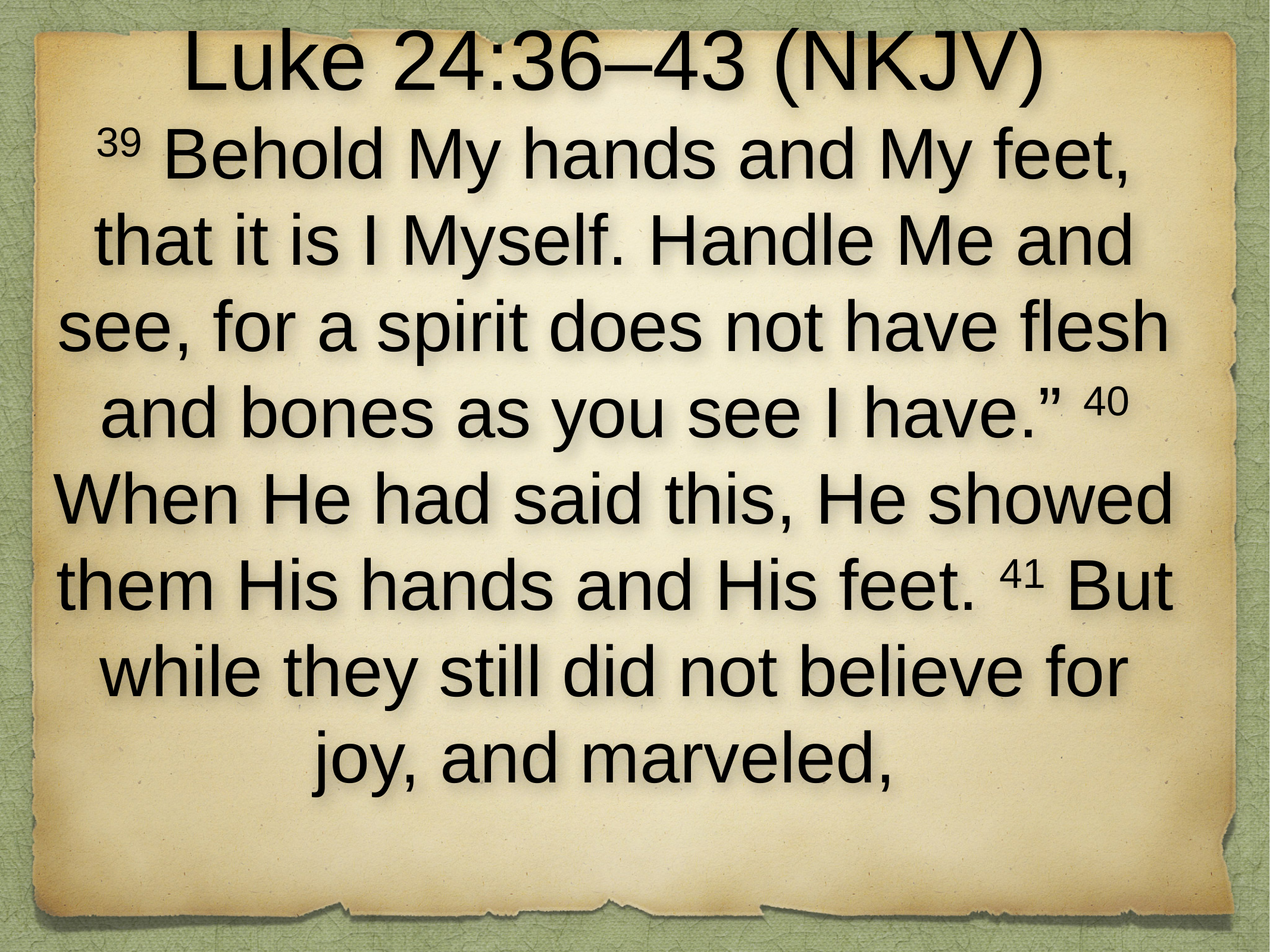

Luke 24:36–43 (NKJV)
39 Behold My hands and My feet, that it is I Myself. Handle Me and see, for a spirit does not have flesh and bones as you see I have.” 40 When He had said this, He showed them His hands and His feet. 41 But while they still did not believe for joy, and marveled,